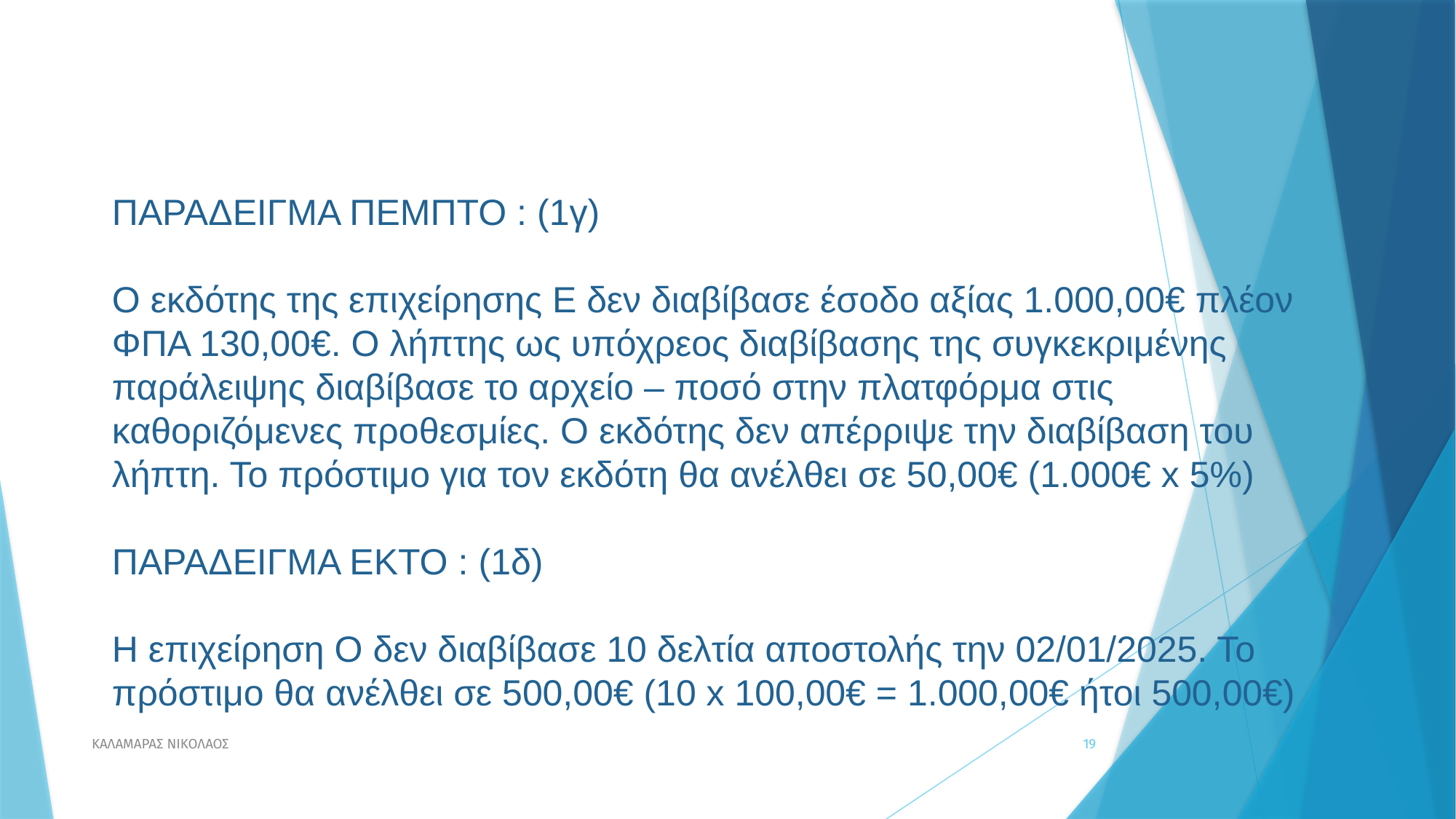

ΠΑΡΑΔΕΙΓΜΑ ΠΕΜΠΤΟ : (1γ)

Ο εκδότης της επιχείρησης Ε δεν διαβίβασε έσοδο αξίας 1.000,00€ πλέον ΦΠΑ 130,00€. Ο λήπτης ως υπόχρεος διαβίβασης της συγκεκριμένης παράλειψης διαβίβασε το αρχείο – ποσό στην πλατφόρμα στις καθοριζόμενες προθεσμίες. Ο εκδότης δεν απέρριψε την διαβίβαση του λήπτη. Το πρόστιμο για τον εκδότη θα ανέλθει σε 50,00€ (1.000€ x 5%)

ΠΑΡΑΔΕΙΓΜΑ ΕΚΤΟ : (1δ)

Η επιχείρηση Ο δεν διαβίβασε 10 δελτία αποστολής την 02/01/2025. Το πρόστιμο θα ανέλθει σε 500,00€ (10 x 100,00€ = 1.000,00€ ήτοι 500,00€)
ΚΑΛΑΜΑΡΑΣ ΝΙΚΟΛΑΟΣ
19